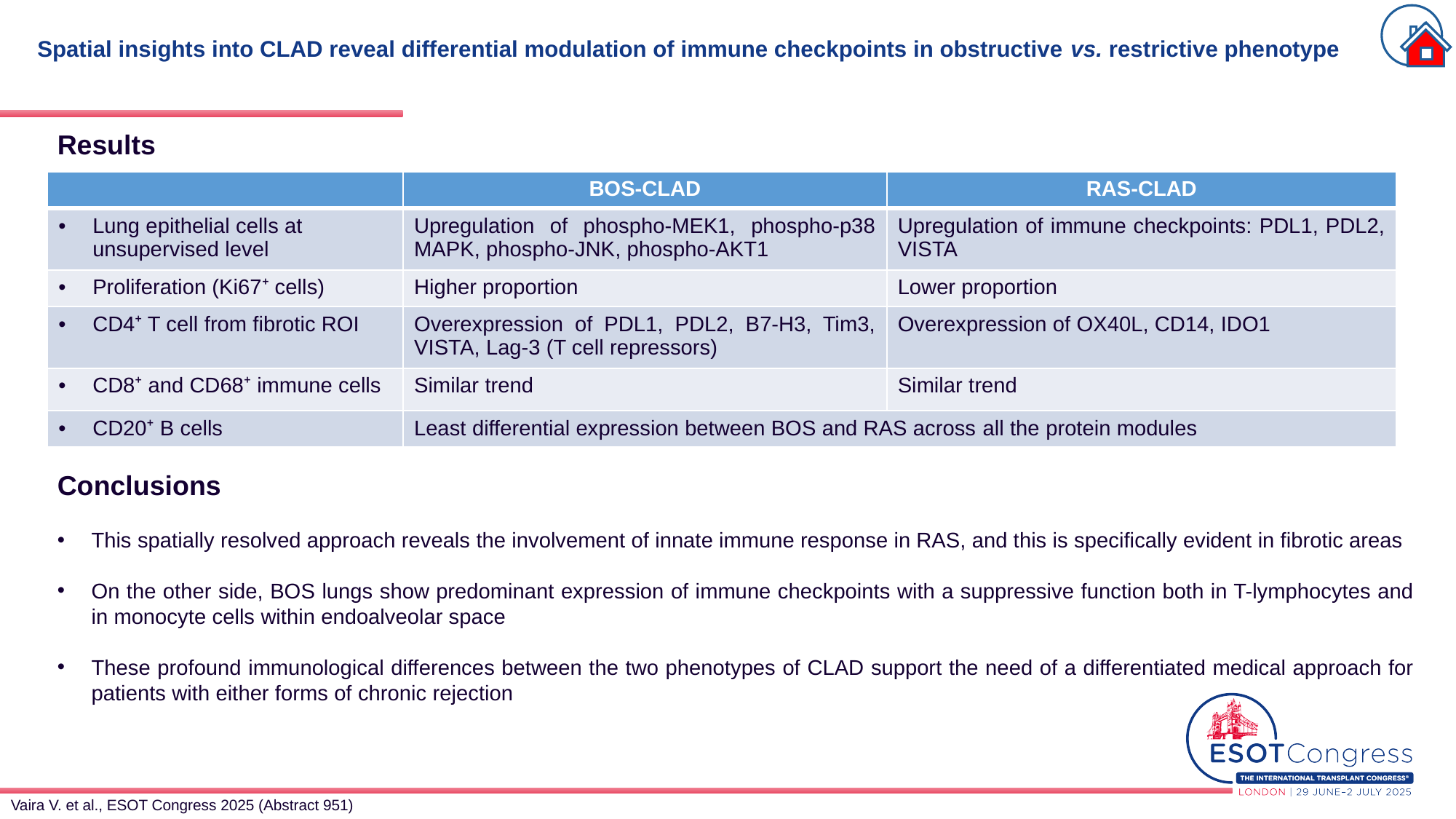

# Spatial insights into CLAD reveal differential modulation of immune checkpoints in obstructive vs. restrictive phenotype

Results
|  | BOS-CLAD | RAS-CLAD |
| --- | --- | --- |
| Lung epithelial cells at unsupervised level | Upregulation of phospho-MEK1, phospho-p38 MAPK, phospho-JNK, phospho-AKT1 | Upregulation of immune checkpoints: PDL1, PDL2, VISTA |
| Proliferation (Ki67⁺ cells) | Higher proportion | Lower proportion |
| CD4⁺ T cell from fibrotic ROI | Overexpression of PDL1, PDL2, B7-H3, Tim3, VISTA, Lag-3 (T cell repressors) | Overexpression of OX40L, CD14, IDO1 |
| CD8⁺ and CD68⁺ immune cells | Similar trend | Similar trend |
| CD20⁺ B cells | Least differential expression between BOS and RAS across all the protein modules |  |
Conclusions

This spatially resolved approach reveals the involvement of innate immune response in RAS, and this is specifically evident in fibrotic areas

On the other side, BOS lungs show predominant expression of immune checkpoints with a suppressive function both in T-lymphocytes and in monocyte cells within endoalveolar space

These profound immunological differences between the two phenotypes of CLAD support the need of a differentiated medical approach for patients with either forms of chronic rejection

Vaira V. et al., ESOT Congress 2025 (Abstract 951)